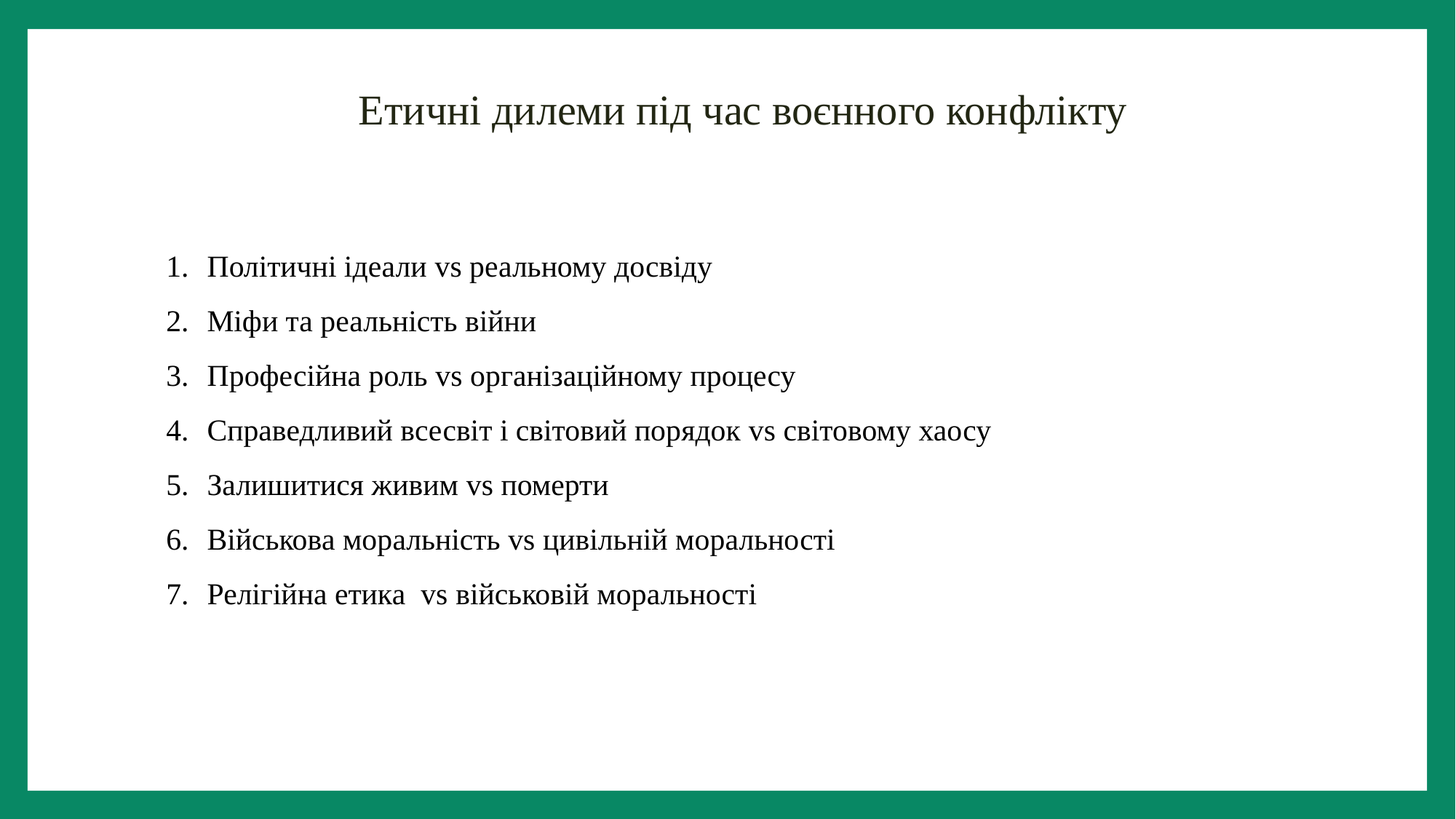

Етичні дилеми під час воєнного конфлікту
Політичні ідеали vs реальному досвіду
Міфи та реальність війни
Професійна роль vs організаційному процесу
Справедливий всесвіт і світовий порядок vs світовому хаосу
Залишитися живим vs померти
Військова моральність vs цивільній моральності
Релігійна етика  vs військовій моральності